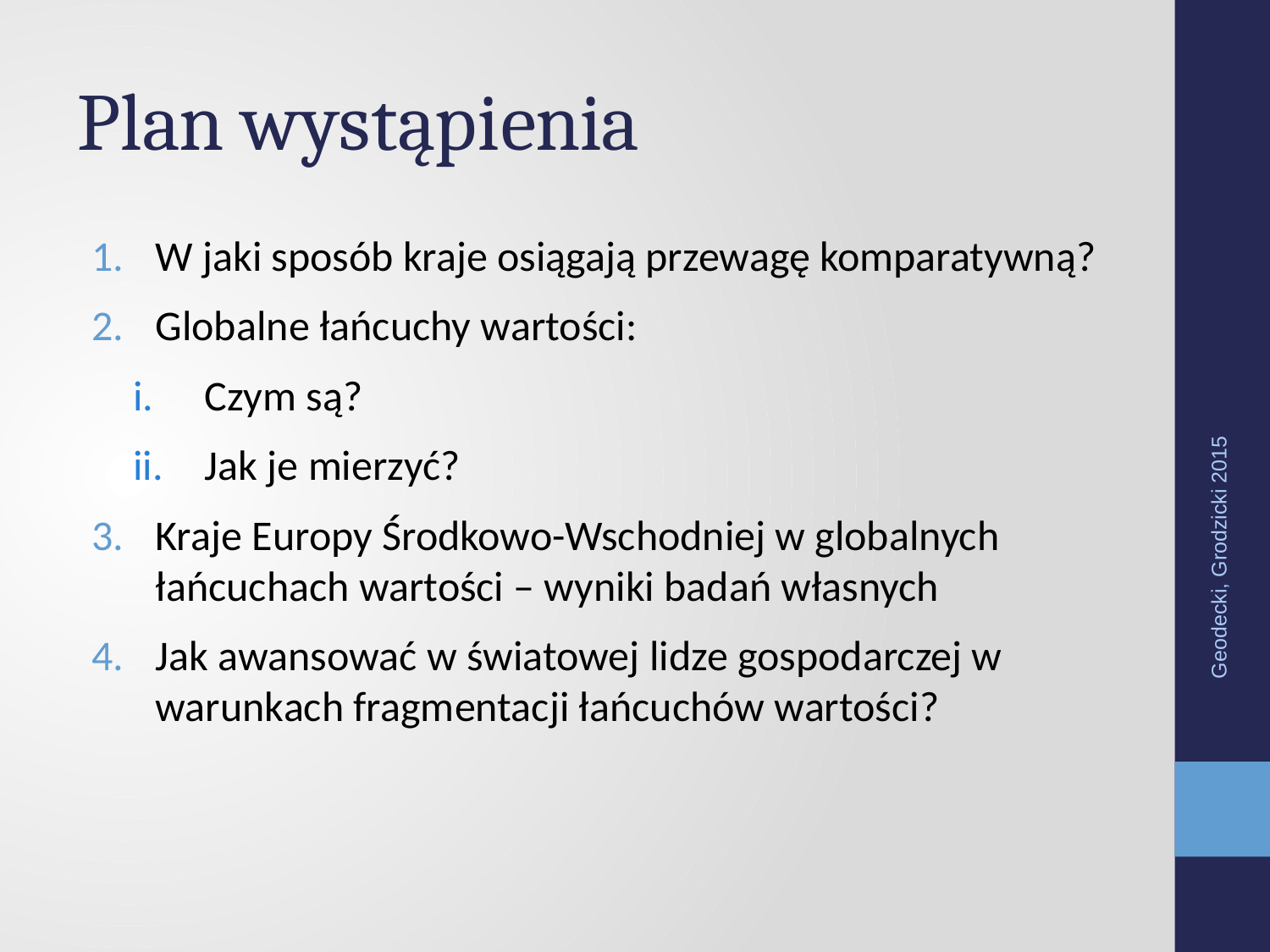

# Plan wystąpienia

W jaki sposób kraje osiągają przewagę komparatywną?
Globalne łańcuchy wartości:
Czym są?
Jak je mierzyć?
Kraje Europy Środkowo-Wschodniej w globalnych łańcuchach wartości – wyniki badań własnych
Jak awansować w światowej lidze gospodarczej w warunkach fragmentacji łańcuchów wartości?
Geodecki, Grodzicki 2015